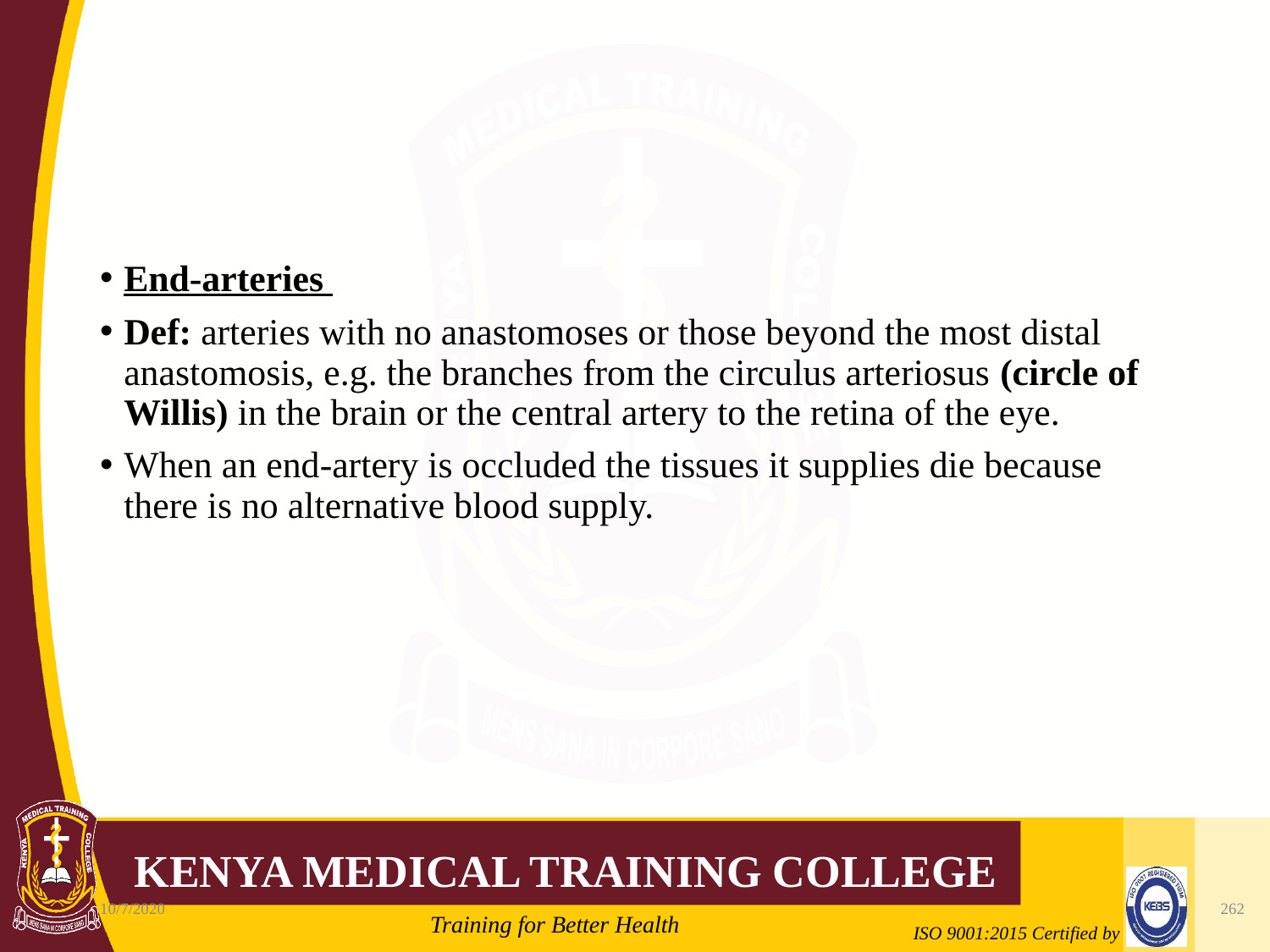

#
End-arteries
Def: arteries with no anastomoses or those beyond the most distal anastomosis, e.g. the branches from the circulus arteriosus (circle of Willis) in the brain or the central artery to the retina of the eye.
When an end-artery is occluded the tissues it supplies die because there is no alternative blood supply.

10/7/2020
262